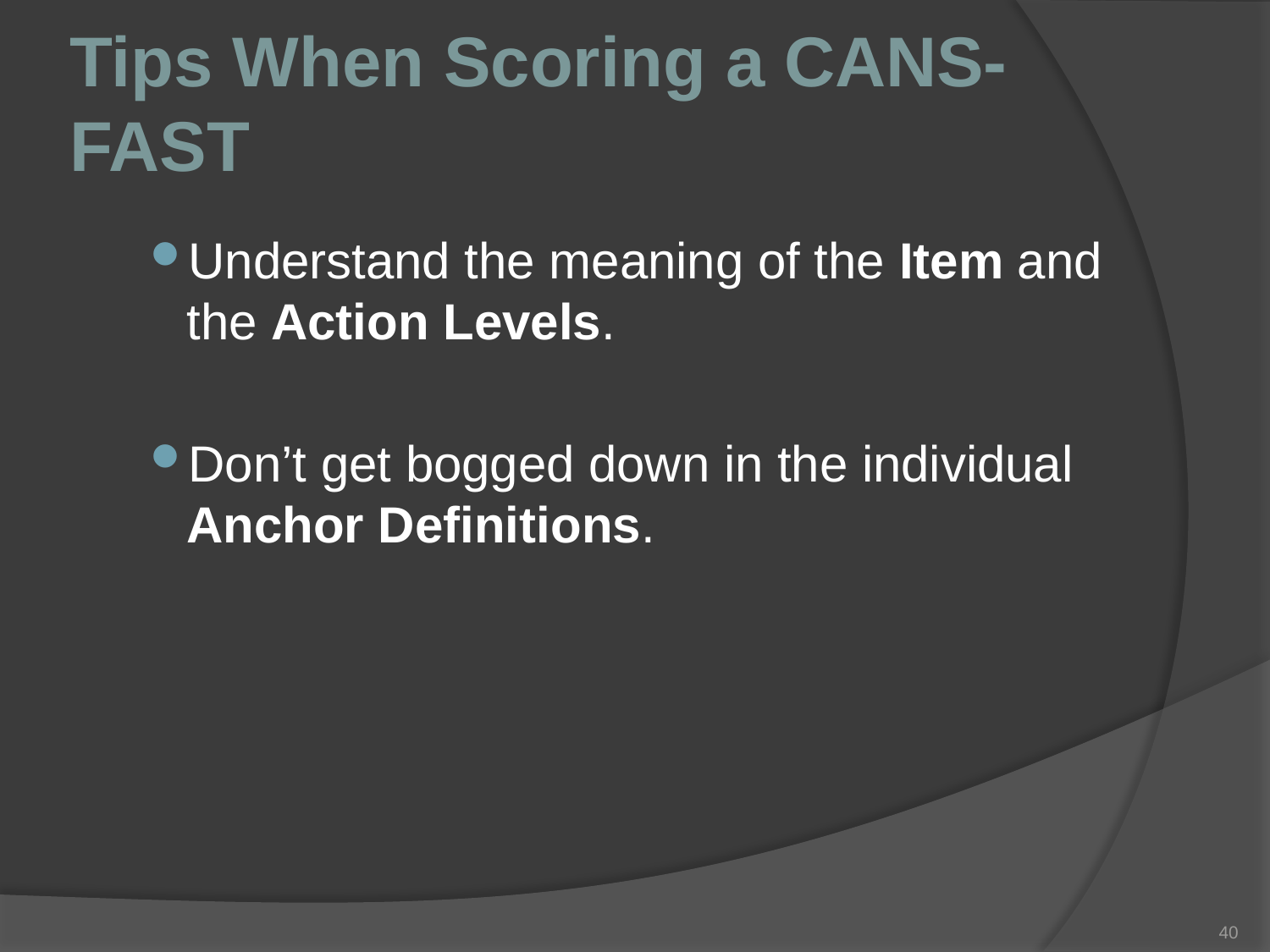

# Tips When Scoring a CANS-FAST
Understand the meaning of the Item and the Action Levels.

Don’t get bogged down in the individual Anchor Definitions.
40